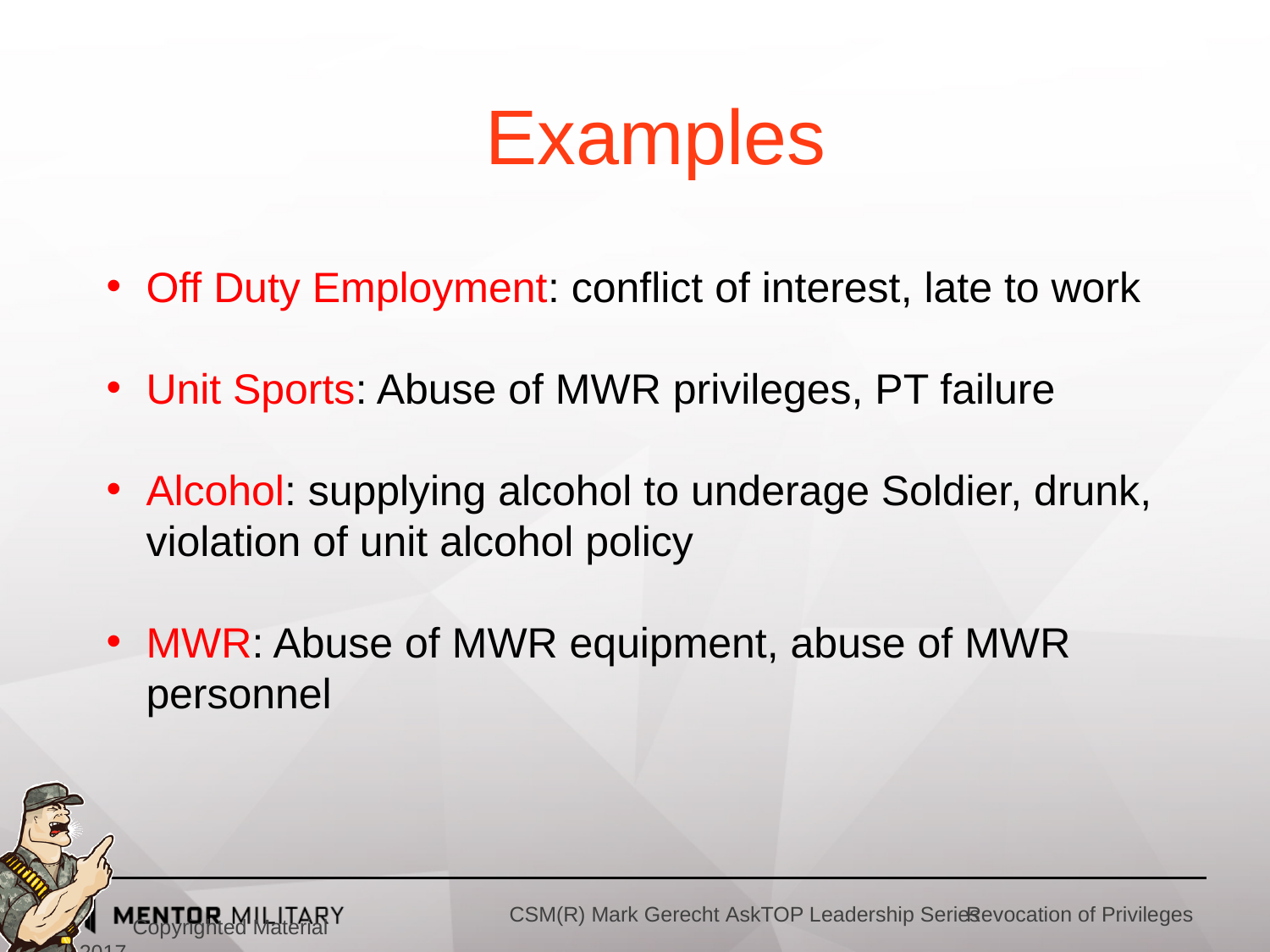

# Examples
Off Duty Employment: conflict of interest, late to work

Unit Sports: Abuse of MWR privileges, PT failure

Alcohol: supplying alcohol to underage Soldier, drunk, violation of unit alcohol policy

MWR: Abuse of MWR equipment, abuse of MWR personnel